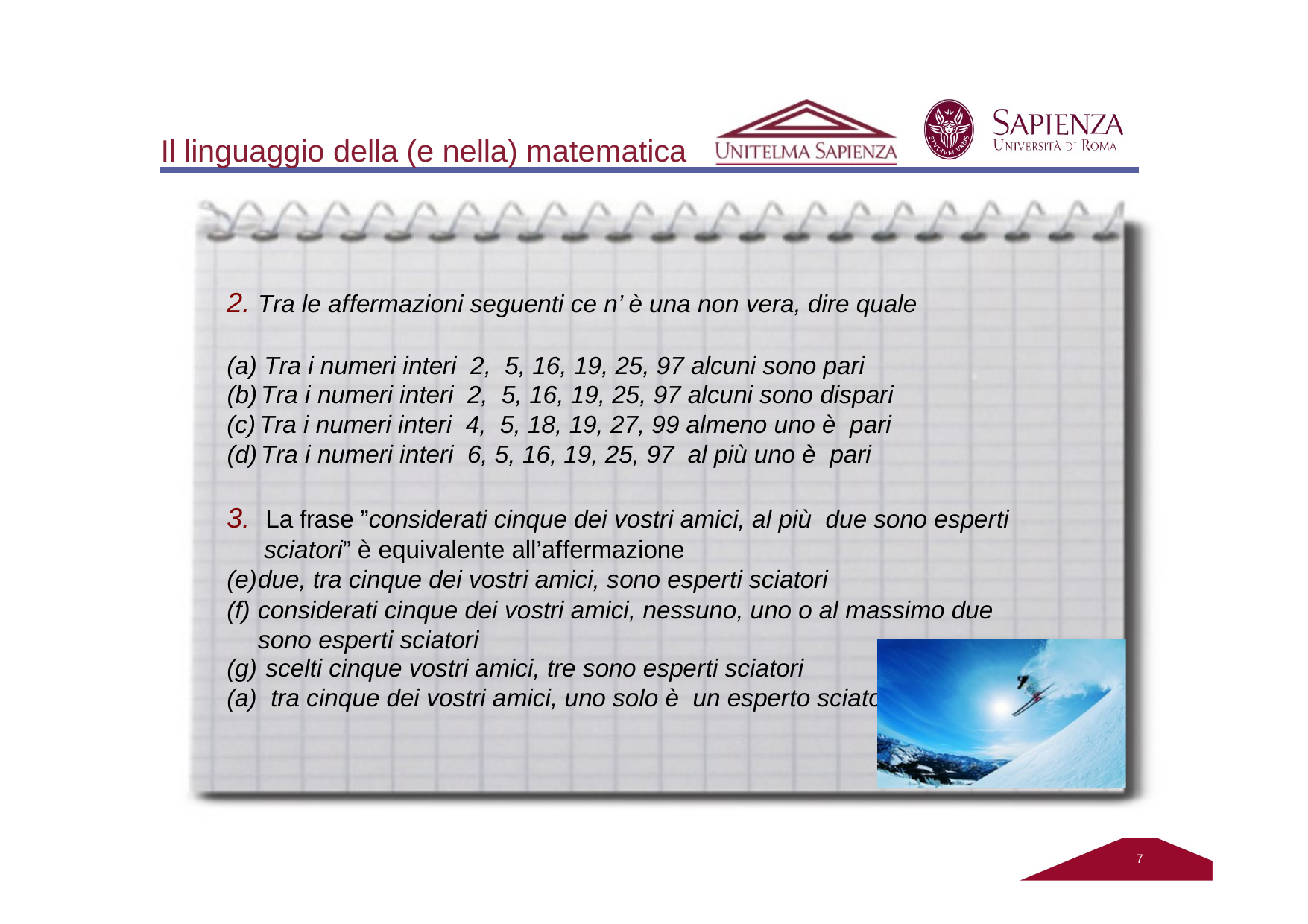

# Il linguaggio della (e nella) matematica

2. Tra le affermazioni seguenti ce n’ è una non vera, dire quale

Tra i numeri interi  2,  5, 16, 19, 25, 97 alcuni sono pari
Tra i numeri interi  2,  5, 16, 19, 25, 97 alcuni sono dispari
Tra i numeri interi  4,  5, 18, 19, 27, 99 almeno uno è  pari
Tra i numeri interi  6, 5, 16, 19, 25, 97  al più uno è  pari

3.  La frase ”considerati cinque dei vostri amici, al più  due sono esperti sciatori” è equivalente all’affermazione
due, tra cinque dei vostri amici, sono esperti sciatori
considerati cinque dei vostri amici, nessuno, uno o al massimo due sono esperti sciatori
scelti cinque vostri amici, tre sono esperti sciatori
(a)  tra cinque dei vostri amici, uno solo è  un esperto sciatore

7